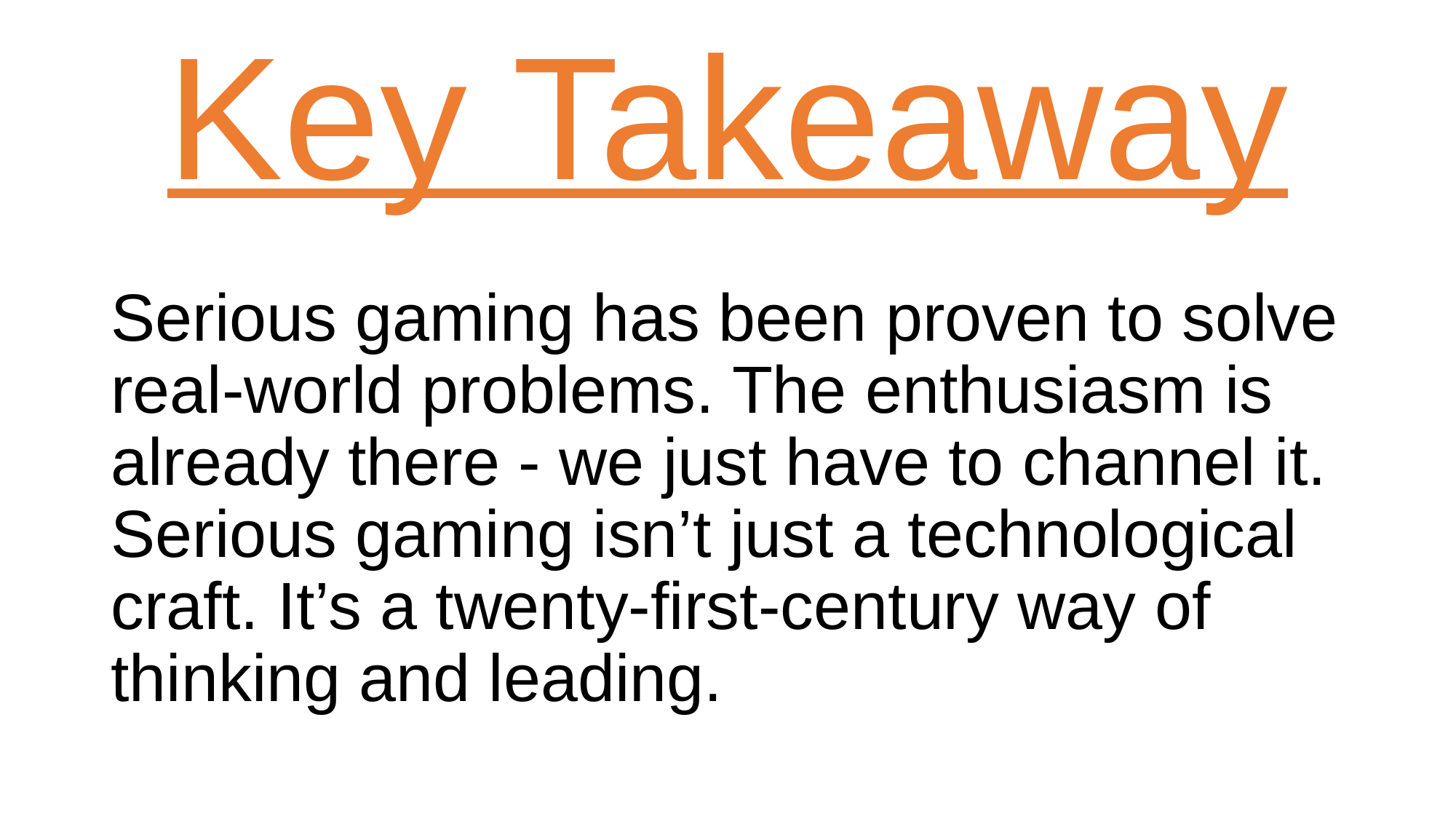

# Key Takeaway

Serious gaming has been proven to solve real-world problems. The enthusiasm is already there - we just have to channel it. Serious gaming isn’t just a technological craft. It’s a twenty-first-century way of thinking and leading.